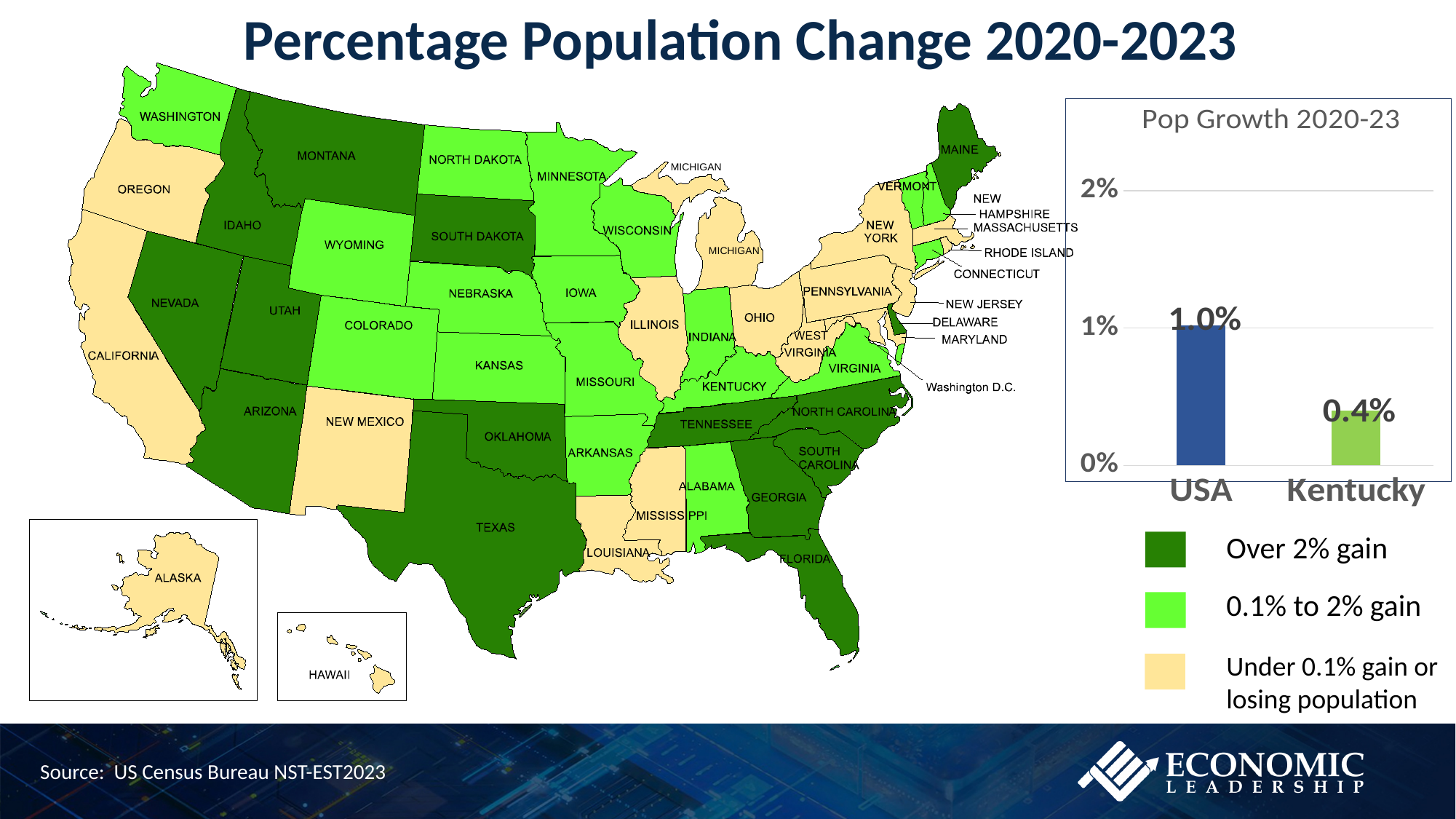

Percentage Population Change 2020-2023

MICHIGAN

MICHIGAN

### Chart: Pop Growth 2020-23

| Category | population chg 2020-2023 |
|---|---|
| USA | 0.0102 |
| Kentucky | 0.004 |
Over 2% gain

0.1% to 2% gain

Under 0.1% gain or losing population

Source:  US Census Bureau NST-EST2023